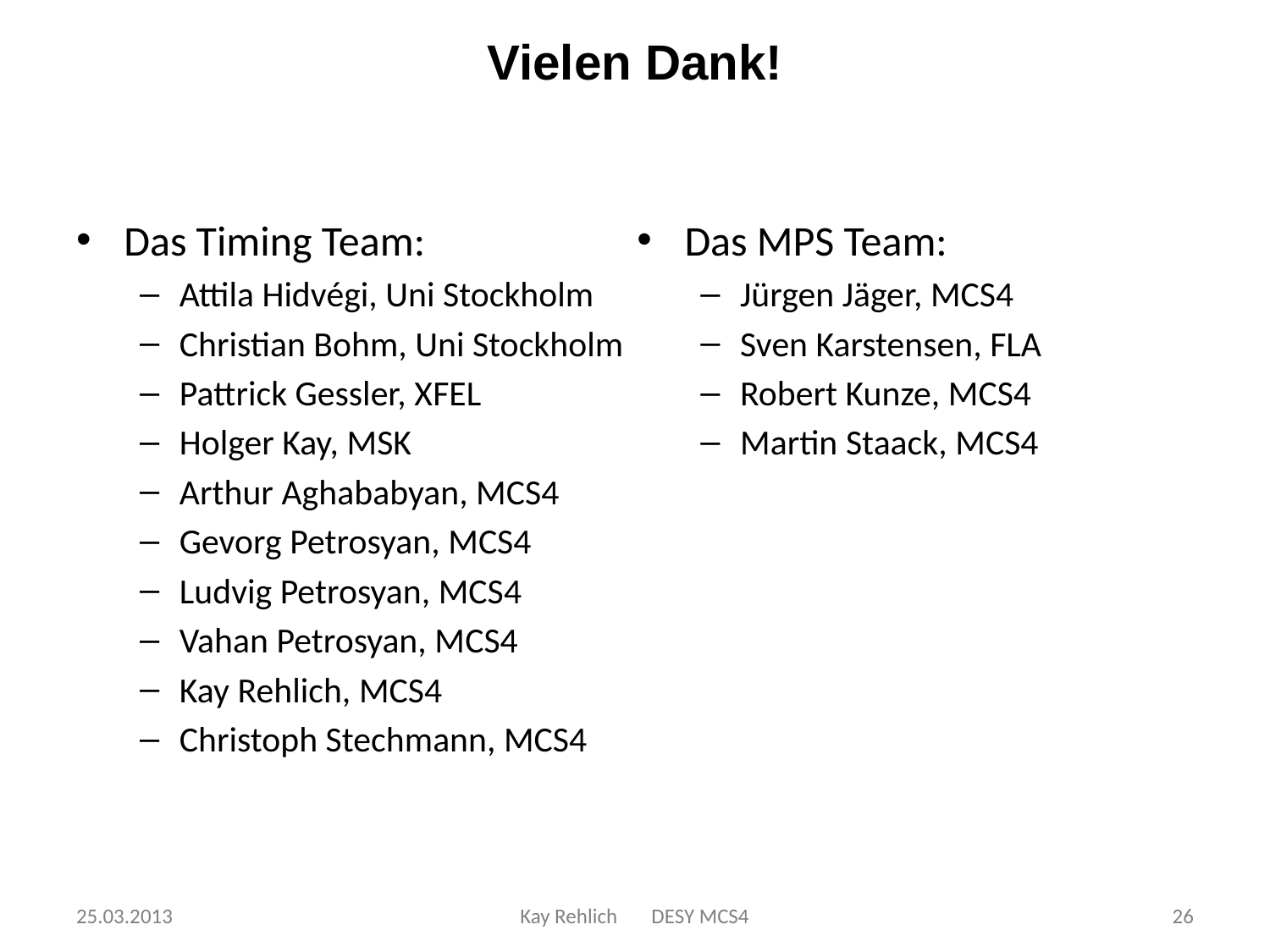

# Vielen Dank!
Das Timing Team:
Attila Hidvégi, Uni Stockholm
Christian Bohm, Uni Stockholm
Pattrick Gessler, XFEL
Holger Kay, MSK
Arthur Aghababyan, MCS4
Gevorg Petrosyan, MCS4
Ludvig Petrosyan, MCS4
Vahan Petrosyan, MCS4
Kay Rehlich, MCS4
Christoph Stechmann, MCS4
Das MPS Team:
Jürgen Jäger, MCS4
Sven Karstensen, FLA
Robert Kunze, MCS4
Martin Staack, MCS4
25.03.2013
Kay Rehlich       DESY MCS4
26